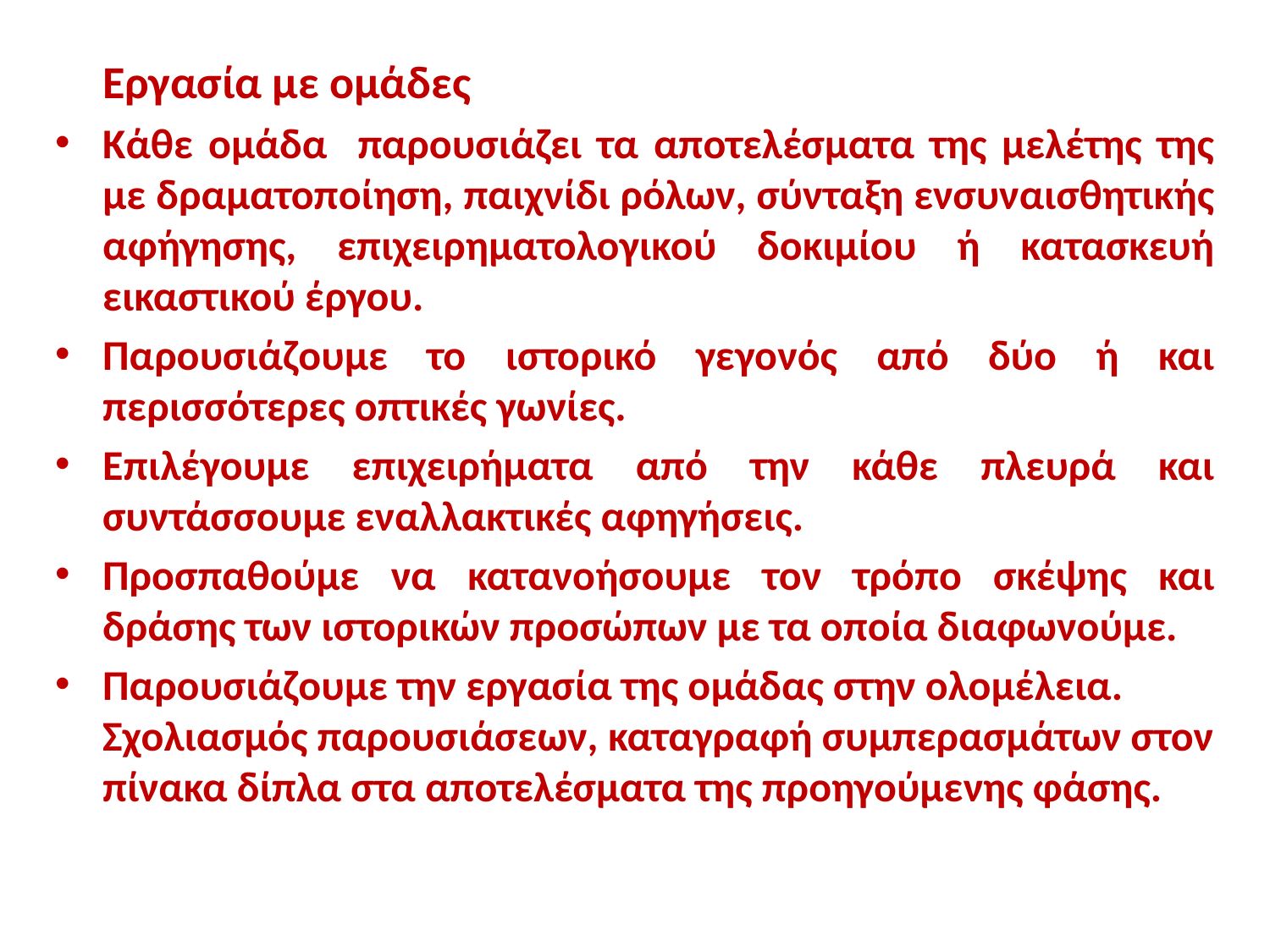

Εργασία με ομάδες
Κάθε ομάδα  παρουσιάζει τα αποτελέσματα της μελέτης της με δραματοποίηση, παιχνίδι ρόλων, σύνταξη ενσυναισθητικής αφήγησης, επιχειρηματολογικού δοκιμίου ή κατασκευή εικαστικού έργου.
Παρουσιάζουμε το ιστορικό γεγονός από δύο ή και περισσότερες οπτικές γωνίες.
Επιλέγουμε επιχειρήματα από την κάθε πλευρά και συντάσσουμε εναλλακτικές αφηγήσεις.
Προσπαθούμε να κατανοήσουμε τον τρόπο σκέψης και δράσης των ιστορικών προσώπων με τα οποία διαφωνούμε.
Παρουσιάζουμε την εργασία της ομάδας στην ολομέλεια. Σχολιασμός παρουσιάσεων, καταγραφή συμπερασμάτων στον πίνακα δίπλα στα αποτελέσματα της προηγούμενης φάσης.